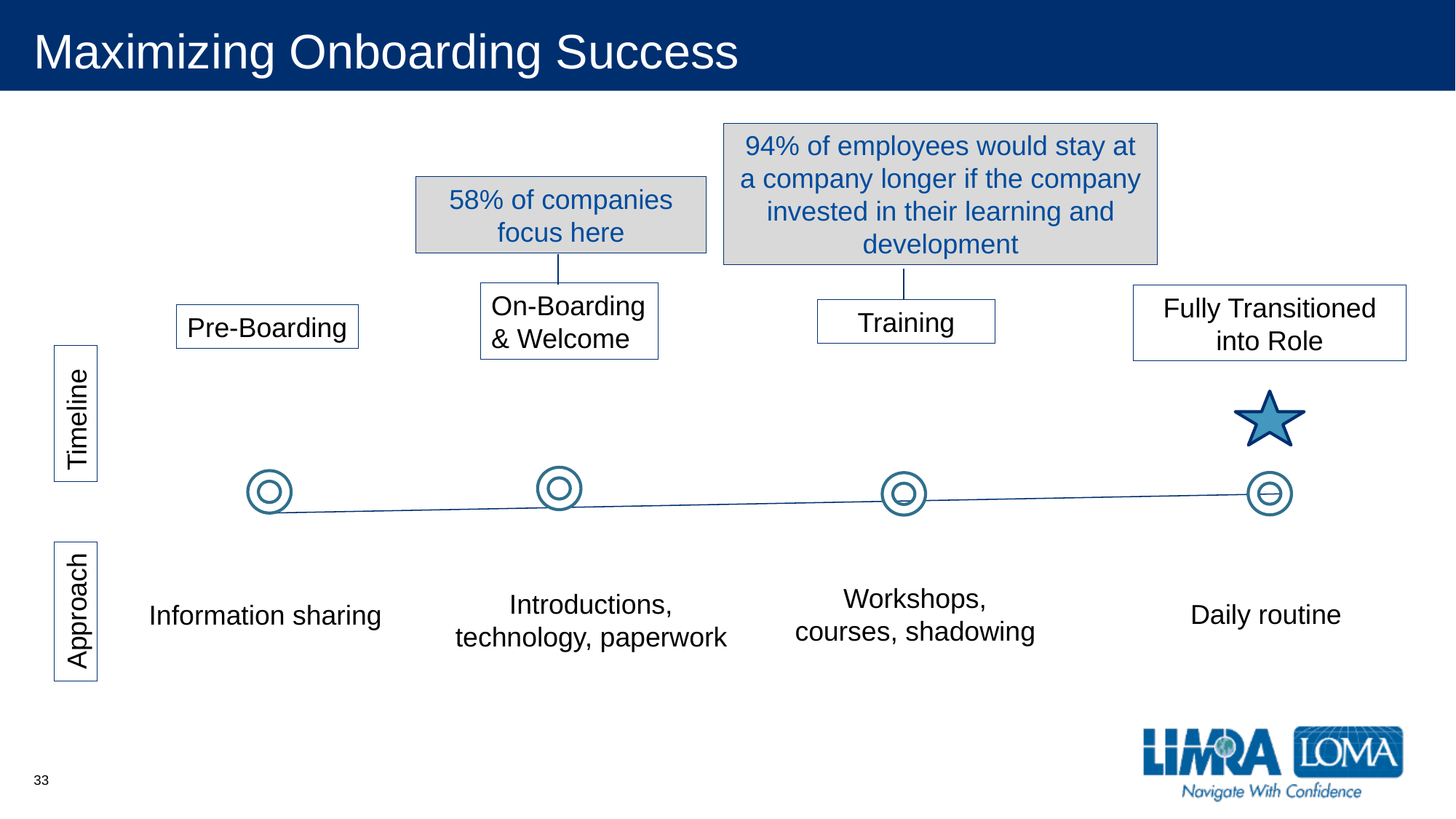

# Maximizing Onboarding Success
94% of employees would stay at a company longer if the company invested in their learning and development
58% of companies focus here
On-Boarding & Welcome
Fully Transitioned into Role
Training
Pre-Boarding

Timeline

Workshops, courses, shadowing
Introductions, technology, paperwork
Approach
Daily routine
Information sharing
33